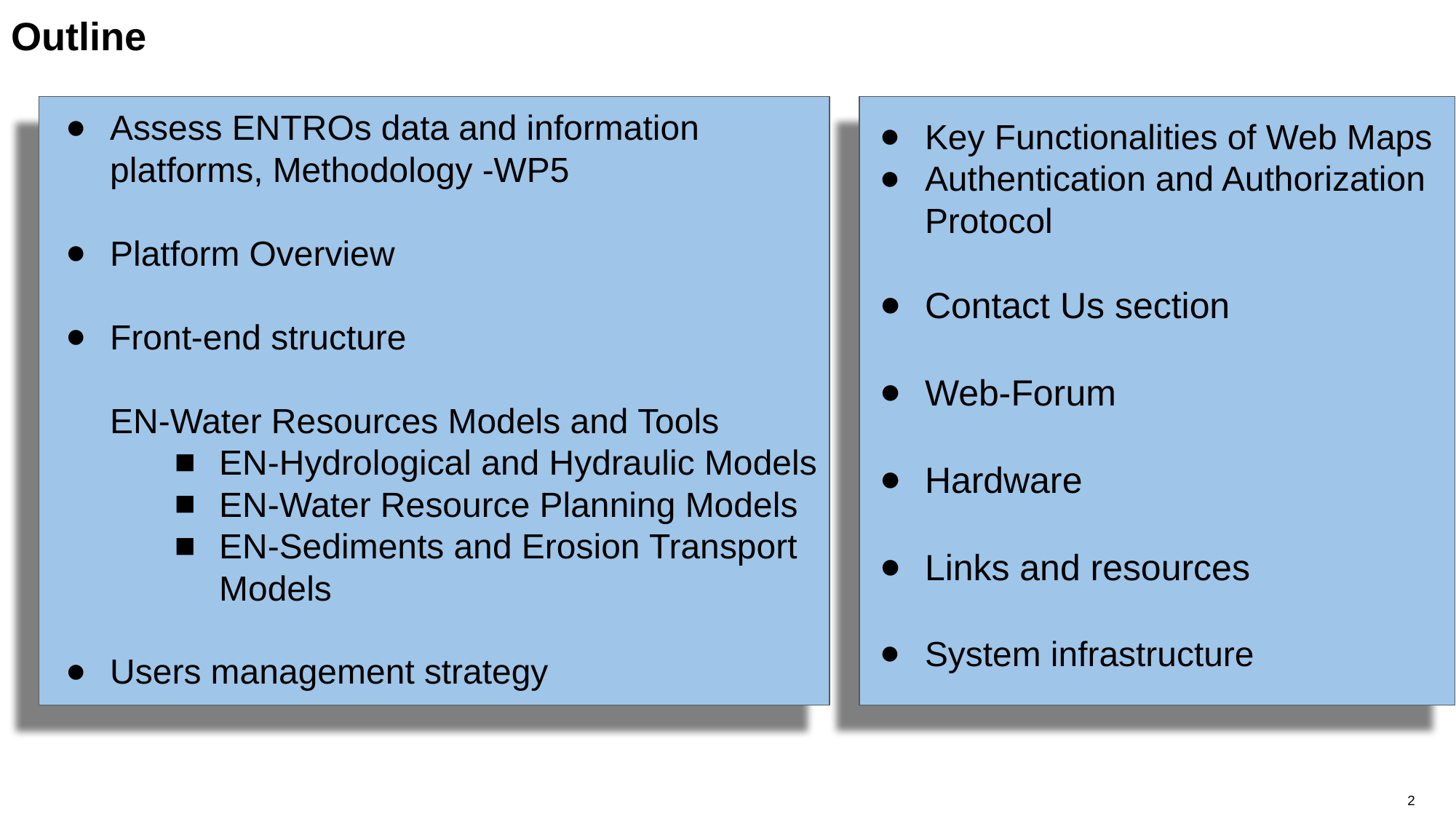

Outline
Assess ENTROs data and information platforms, Methodology -WP5

Platform Overview

Front-end structure

EN-Water Resources Models and Tools
EN-Hydrological and Hydraulic Models
EN-Water Resource Planning Models
EN-Sediments and Erosion Transport Models

Users management strategy

Key Functionalities of Web Maps
Authentication and Authorization Protocol

Contact Us section

Web-Forum

Hardware

Links and resources

System infrastructure
2